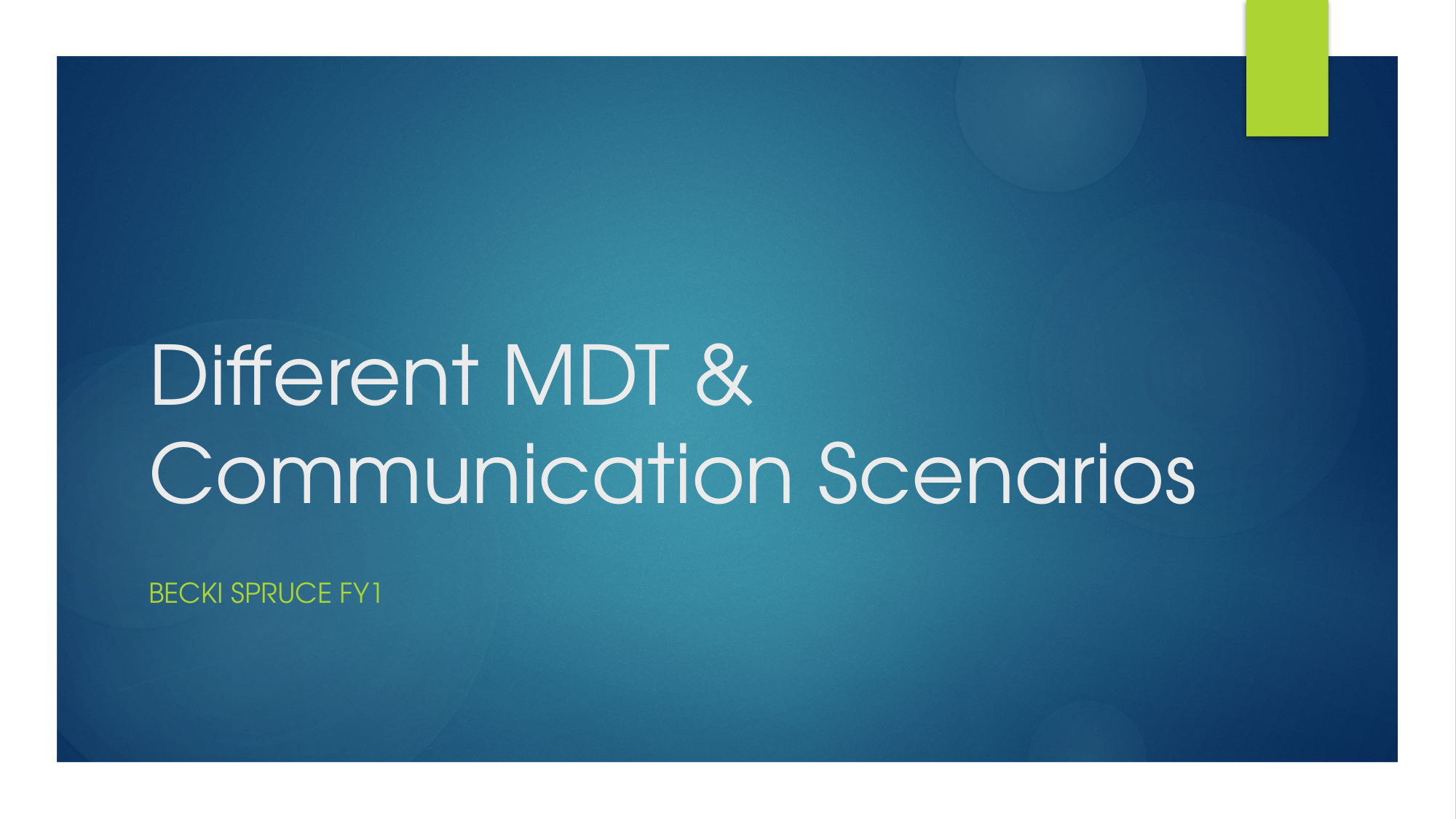

# Different MDT & Communication Scenarios
Becki spruce fy1